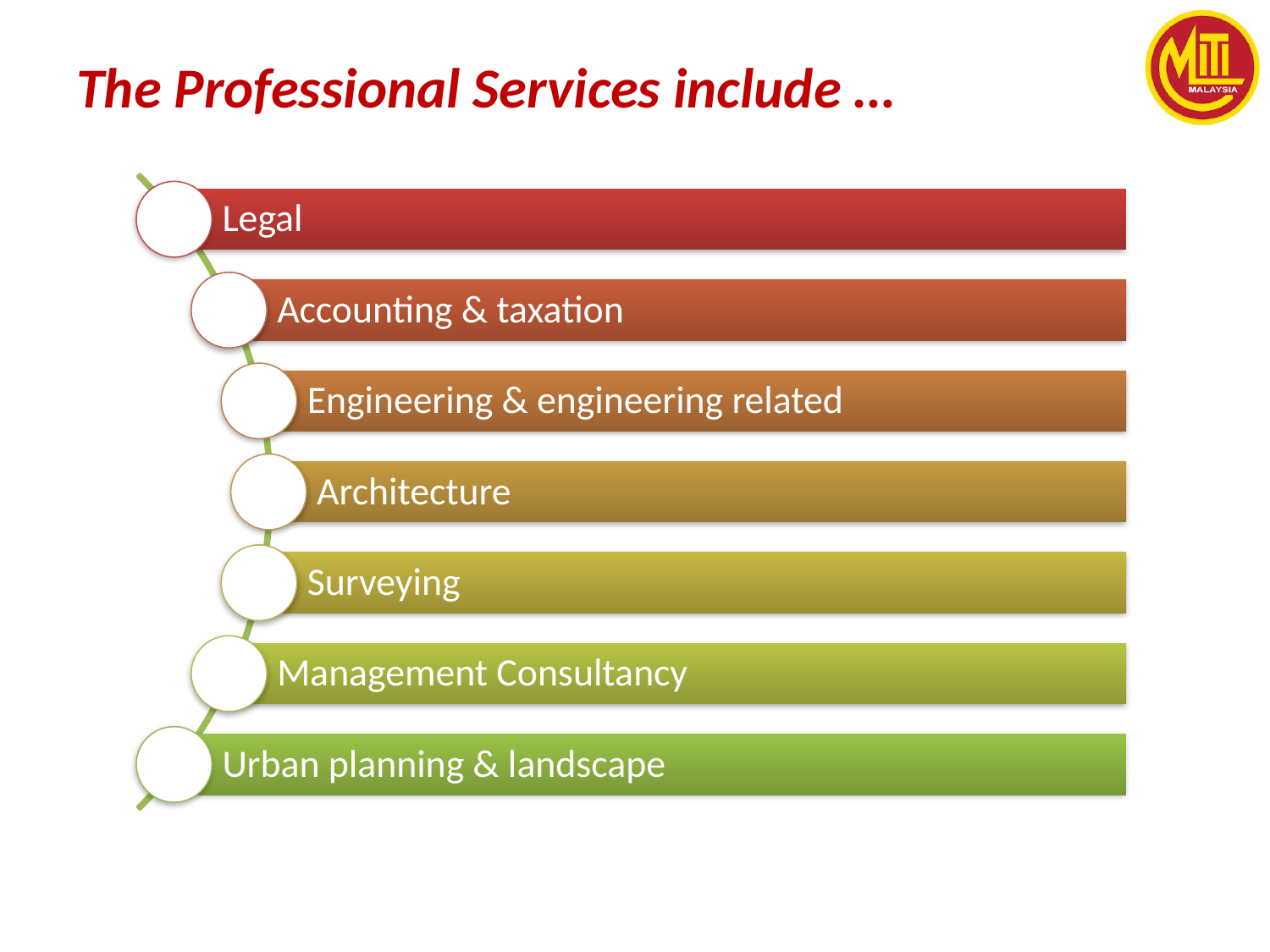

# The Professional Services include …
Legal
Accounting & taxation
Engineering & engineering related
Architecture
Surveying
Management Consultancy
Urban planning & landscape